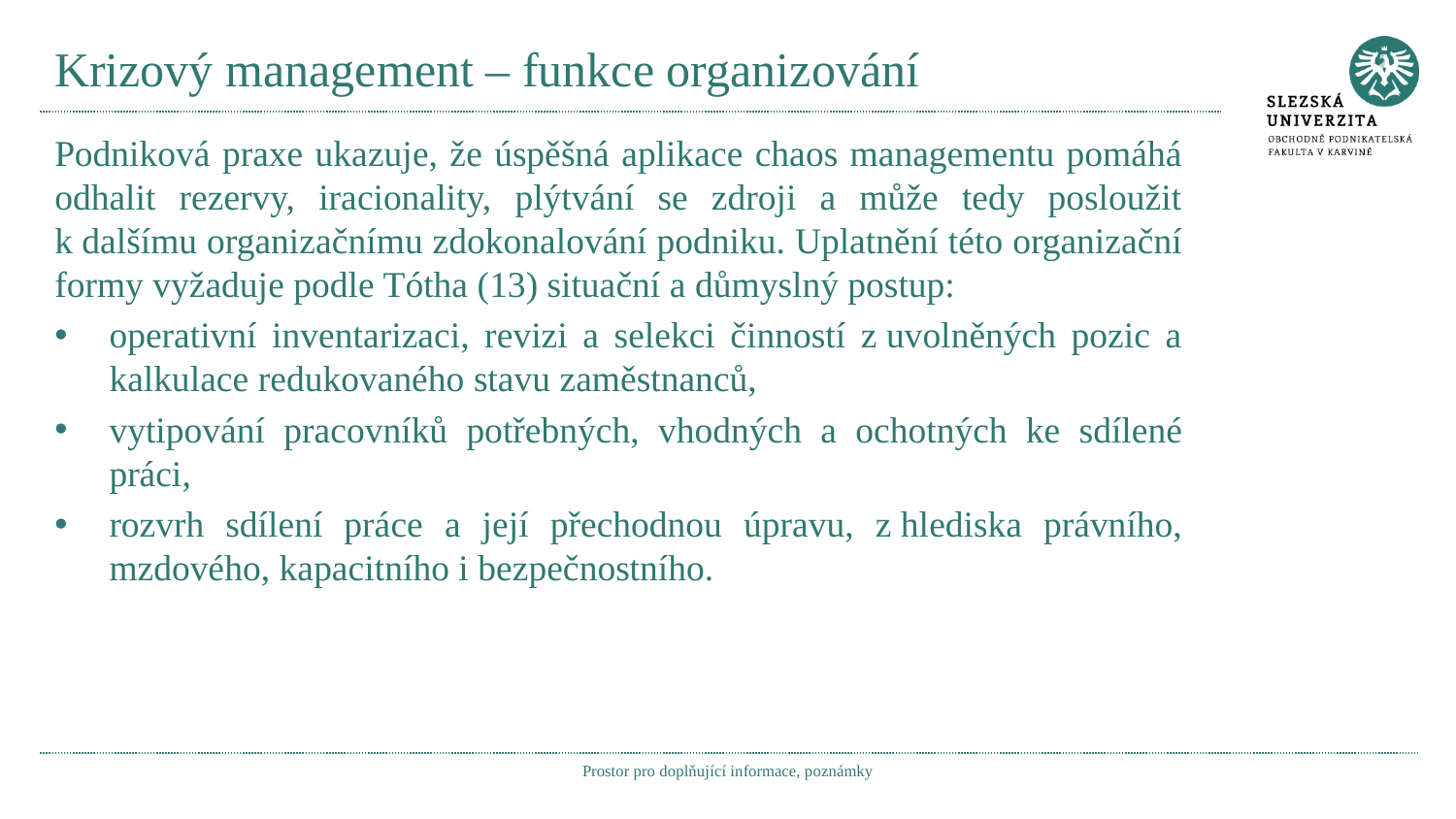

# Krizový management – funkce organizování
Podniková praxe ukazuje, že úspěšná aplikace chaos managementu pomáhá odhalit rezervy, iracionality, plýtvání se zdroji a může tedy posloužit k dalšímu organizačnímu zdokonalování podniku. Uplatnění této organizační formy vyžaduje podle Tótha (13) situační a důmyslný postup:
operativní inventarizaci, revizi a selekci činností z uvolněných pozic a kalkulace redukovaného stavu zaměstnanců,
vytipování pracovníků potřebných, vhodných a ochotných ke sdílené práci,
rozvrh sdílení práce a její přechodnou úpravu, z hlediska právního, mzdového, kapacitního i bezpečnostního.

Prostor pro doplňující informace, poznámky